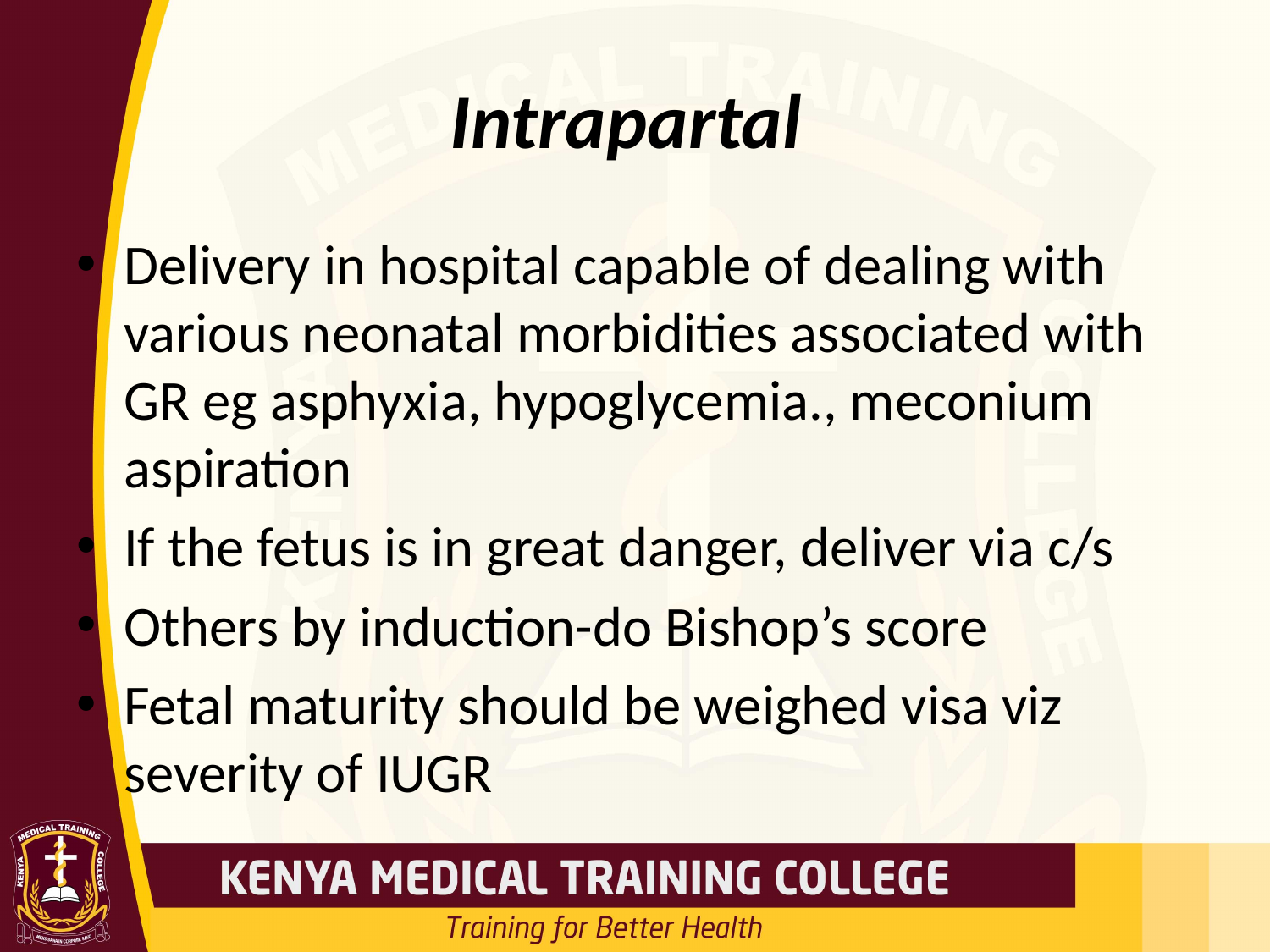

# Intrapartal
Delivery in hospital capable of dealing with various neonatal morbidities associated with GR eg asphyxia, hypoglycemia., meconium aspiration
If the fetus is in great danger, deliver via c/s
Others by induction-do Bishop’s score
Fetal maturity should be weighed visa viz severity of IUGR